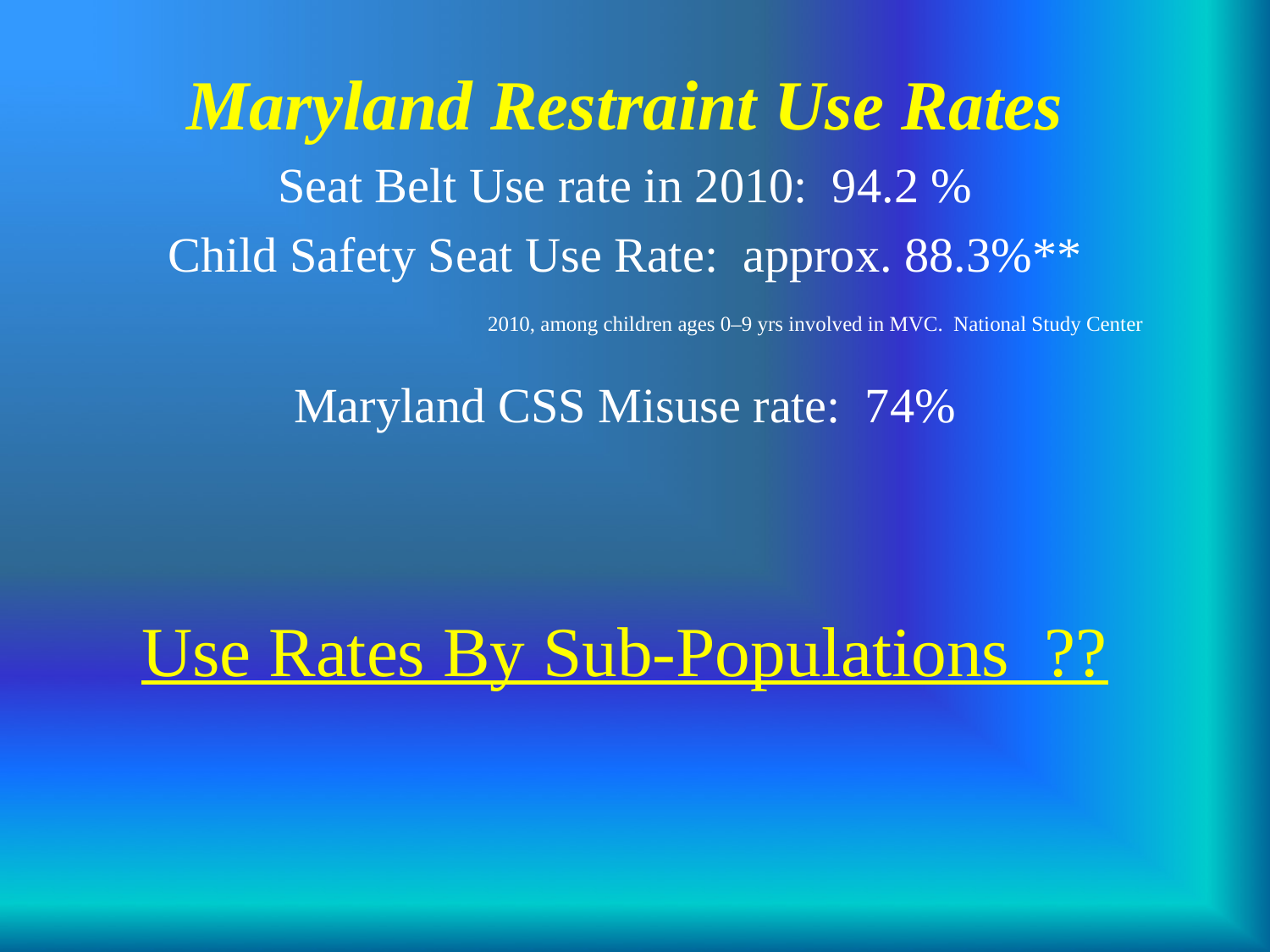

Maryland Restraint Use Rates
Seat Belt Use rate in 2010:  94.2 %
Child Safety Seat Use Rate:  approx. 88.3%**
			2010, among children ages 0–9 yrs involved in MVC.  National Study Center
Maryland CSS Misuse rate:  74%

Use Rates By Sub-Populations  ??